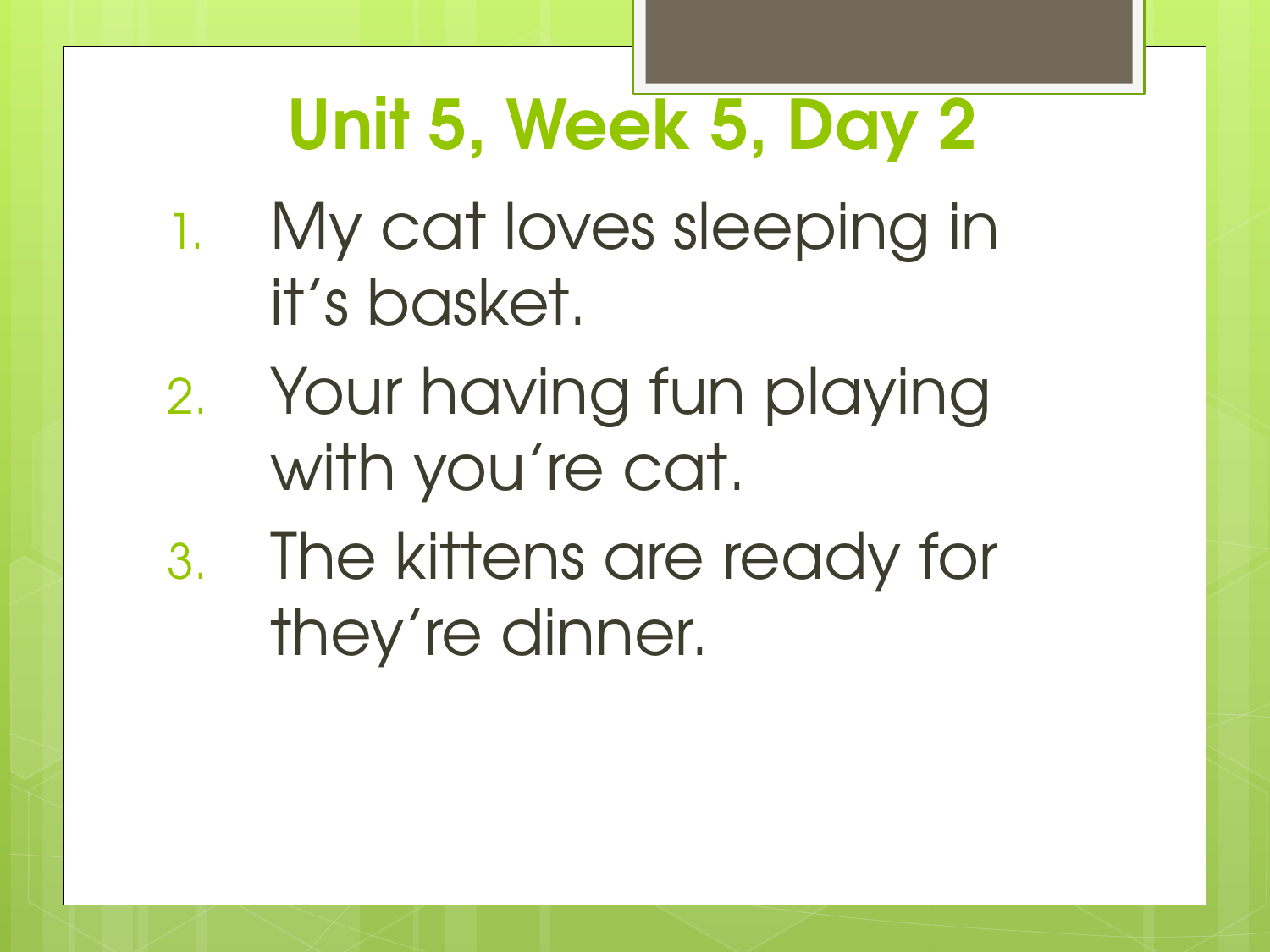

# Unit 5, Week 5, Day 2
My cat loves sleeping in it’s basket.
Your having fun playing with you’re cat.
The kittens are ready for they’re dinner.